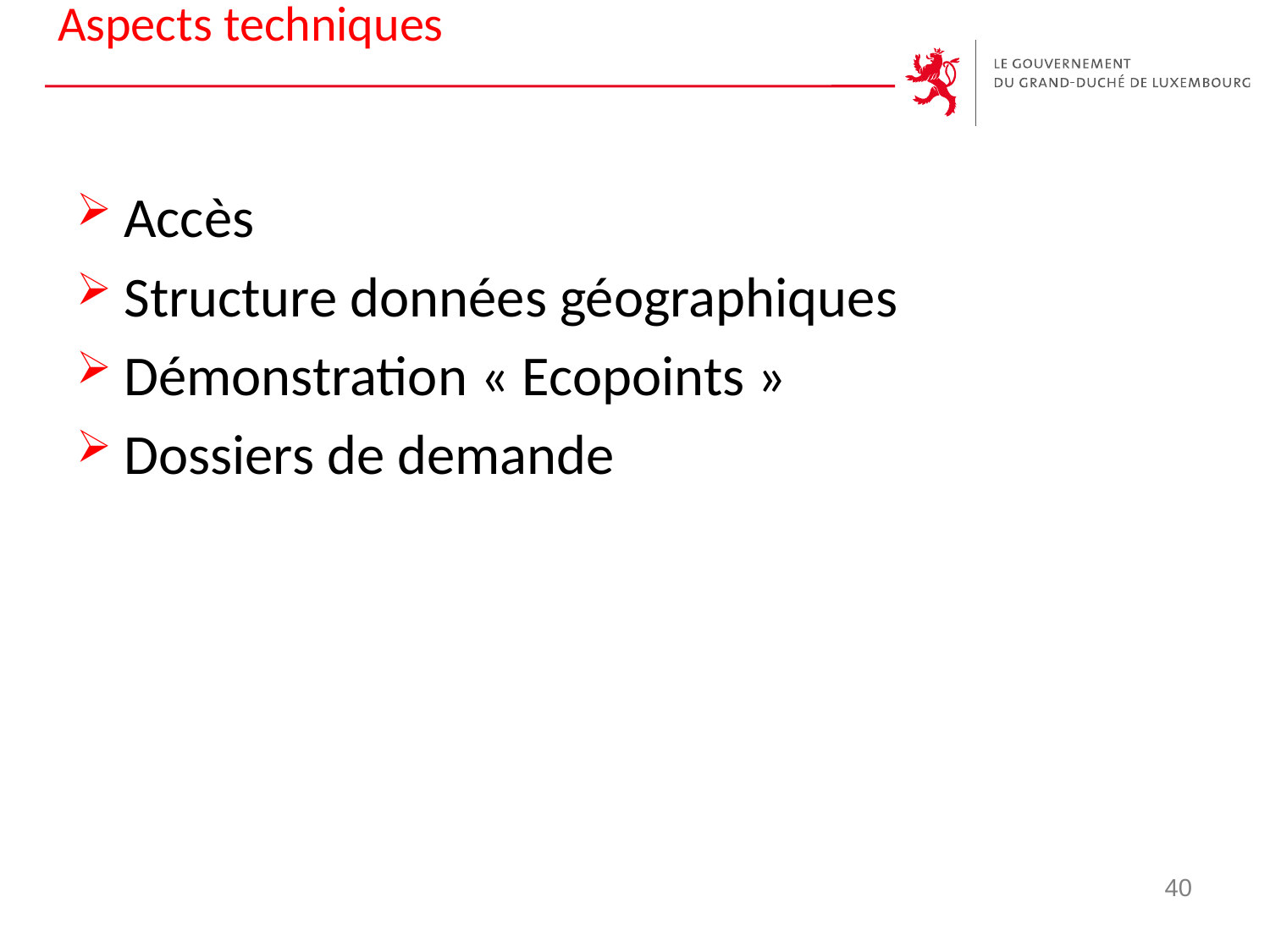

# Aspects techniques
Accès
Structure données géographiques
Démonstration « Ecopoints »
Dossiers de demande
40